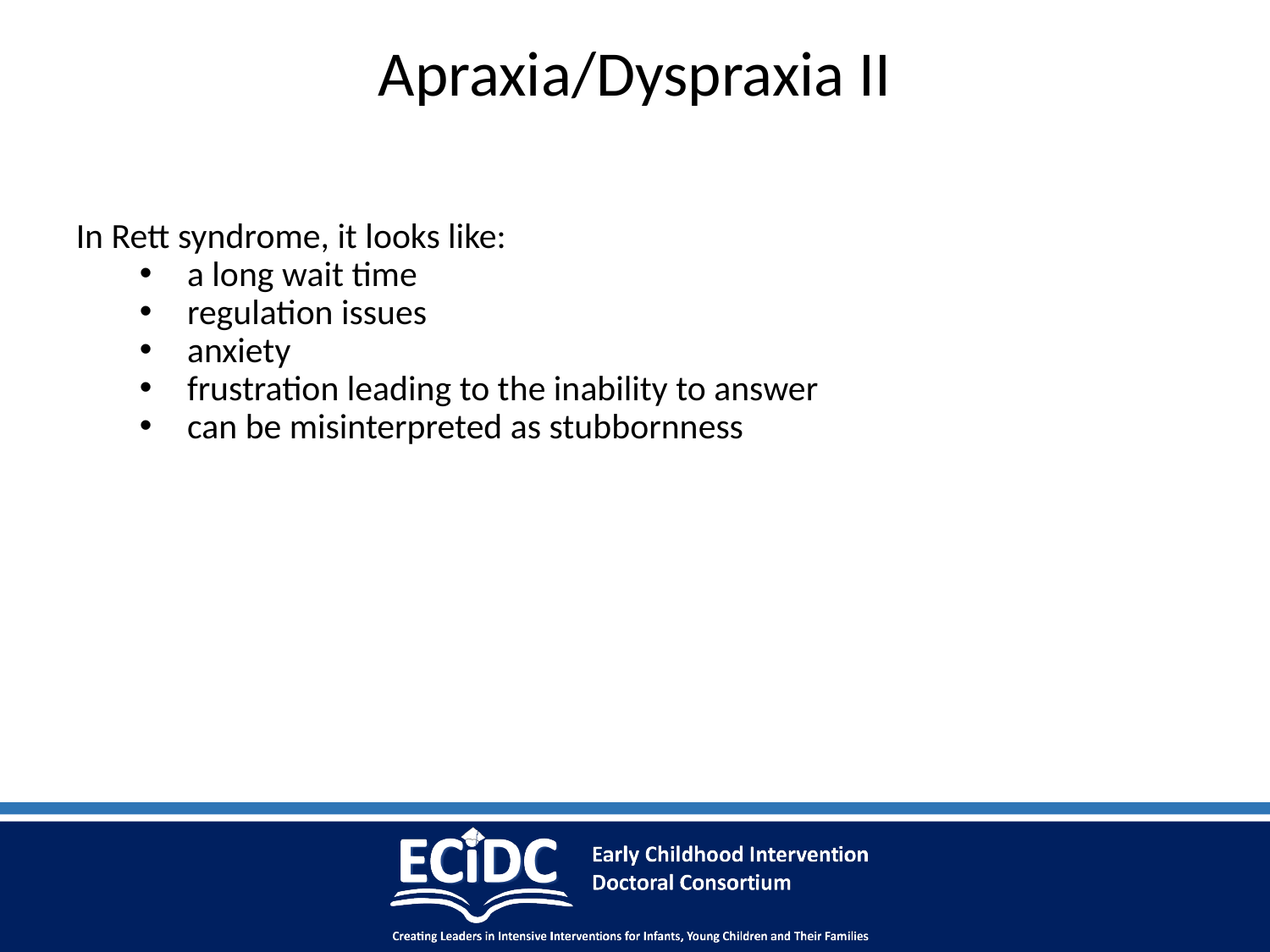

# Apraxia/Dyspraxia II
In Rett syndrome, it looks like:
a long wait time
regulation issues
anxiety
frustration leading to the inability to answer
can be misinterpreted as stubbornness